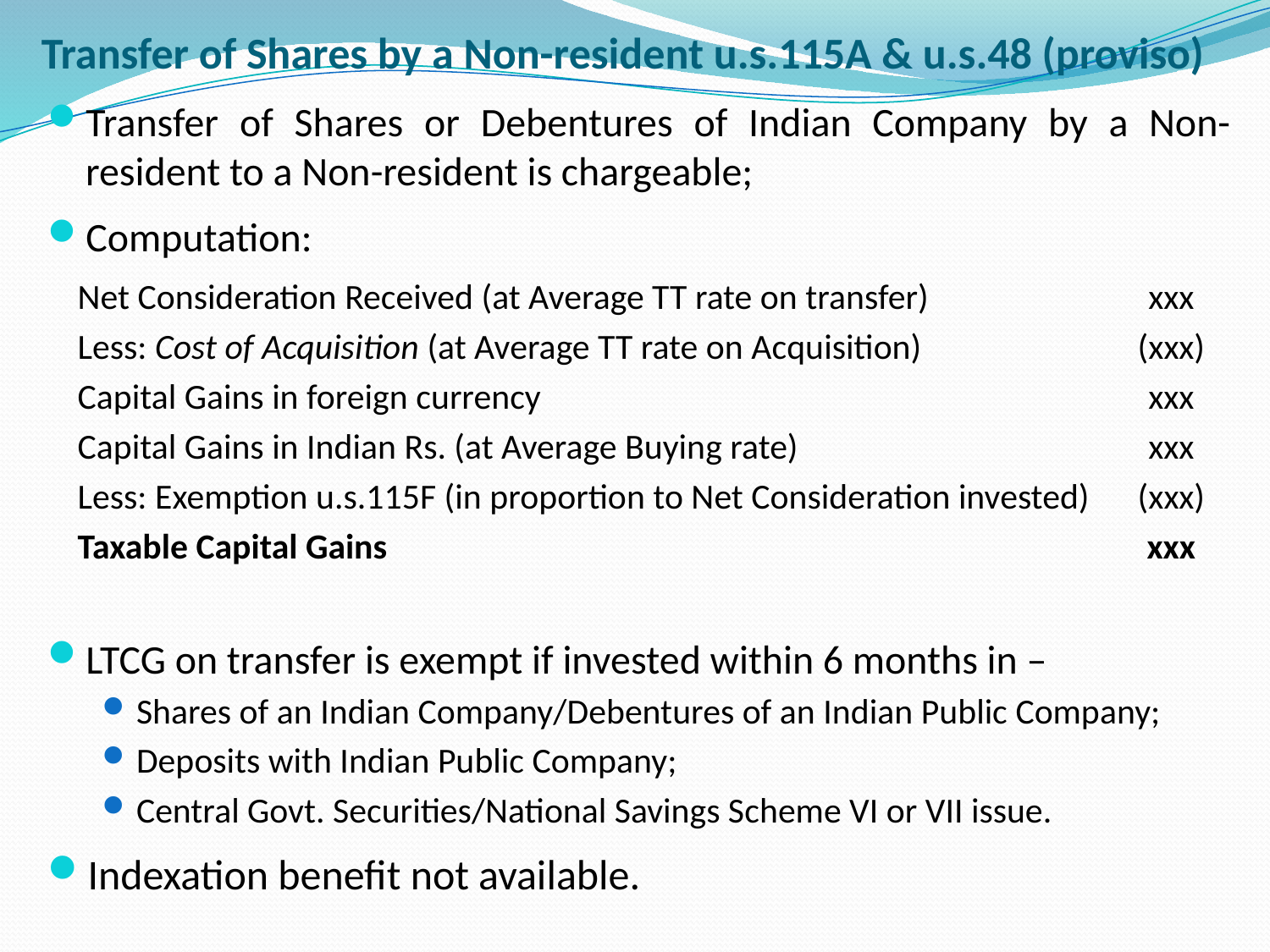

Transfer of Shares by a Non-resident u.s.115A & u.s.48 (proviso)
Transfer of Shares or Debentures of Indian Company by a Non-resident to a Non-resident is chargeable;
Computation:

LTCG on transfer is exempt if invested within 6 months in –
Shares of an Indian Company/Debentures of an Indian Public Company;
Deposits with Indian Public Company;
Central Govt. Securities/National Savings Scheme VI or VII issue.
Indexation benefit not available.
| Net Consideration Received (at Average TT rate on transfer) | xxx |
| --- | --- |
| Less: Cost of Acquisition (at Average TT rate on Acquisition) | (xxx) |
| Capital Gains in foreign currency | xxx |
| Capital Gains in Indian Rs. (at Average Buying rate) | xxx |
| Less: Exemption u.s.115F (in proportion to Net Consideration invested) | (xxx) |
| Taxable Capital Gains | xxx |